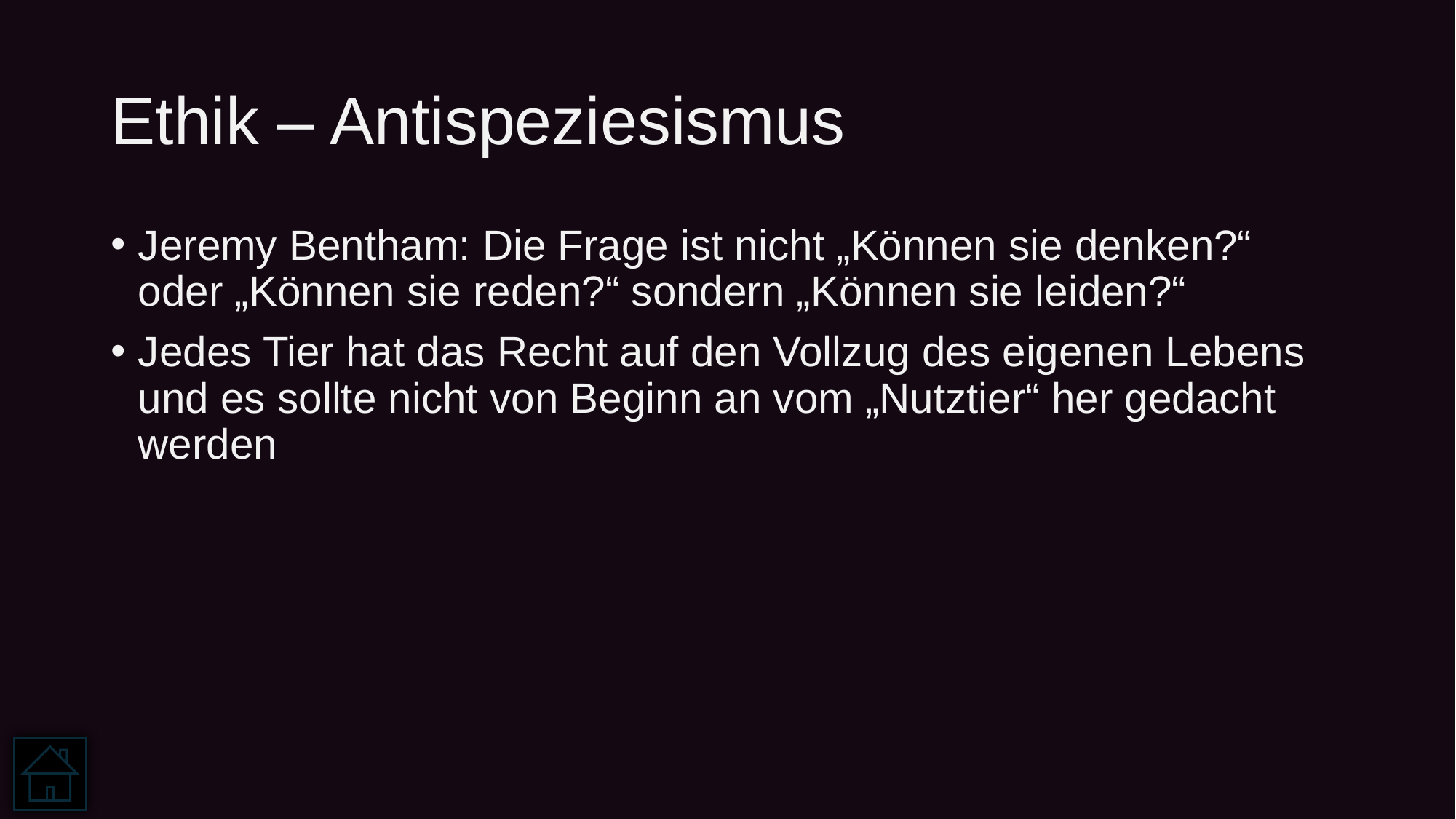

# Ethik – Antispeziesismus
Jeremy Bentham: Die Frage ist nicht „Können sie denken?“ oder „Können sie reden?“ sondern „Können sie leiden?“
Jedes Tier hat das Recht auf den Vollzug des eigenen Lebens und es sollte nicht von Beginn an vom „Nutztier“ her gedacht werden